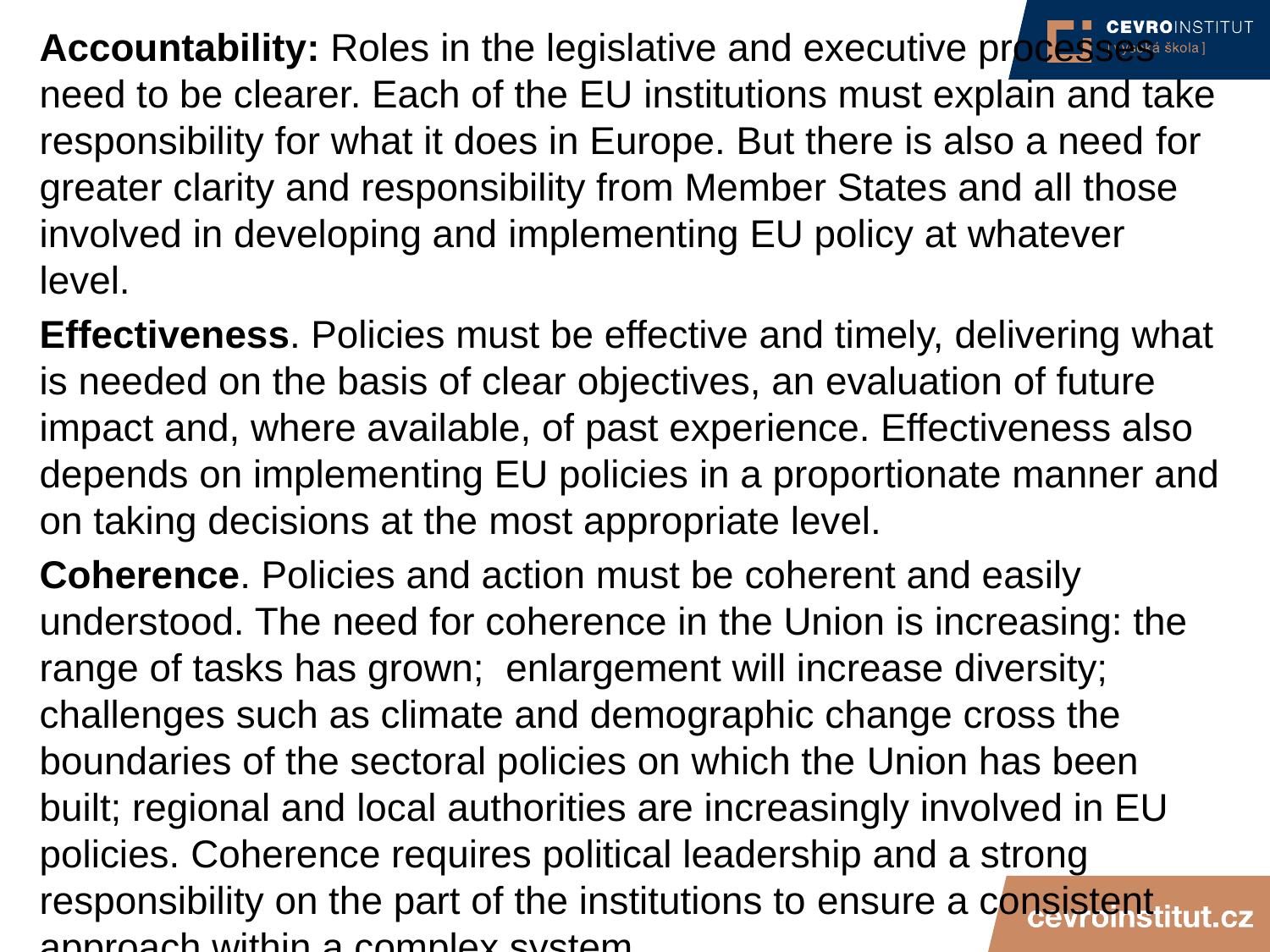

Accountability: Roles in the legislative and executive processes need to be clearer. Each of the EU institutions must explain and take responsibility for what it does in Europe. But there is also a need for greater clarity and responsibility from Member States and all those involved in developing and implementing EU policy at whatever level.
Effectiveness. Policies must be effective and timely, delivering what is needed on the basis of clear objectives, an evaluation of future impact and, where available, of past experience. Effectiveness also depends on implementing EU policies in a proportionate manner and on taking decisions at the most appropriate level.
Coherence. Policies and action must be coherent and easily understood. The need for coherence in the Union is increasing: the range of tasks has grown;  enlargement will increase diversity; challenges such as climate and demographic change cross the boundaries of the sectoral policies on which the Union has been built; regional and local authorities are increasingly involved in EU policies. Coherence requires political leadership and a strong responsibility on the part of the institutions to ensure a consistent approach within a complex system.
#